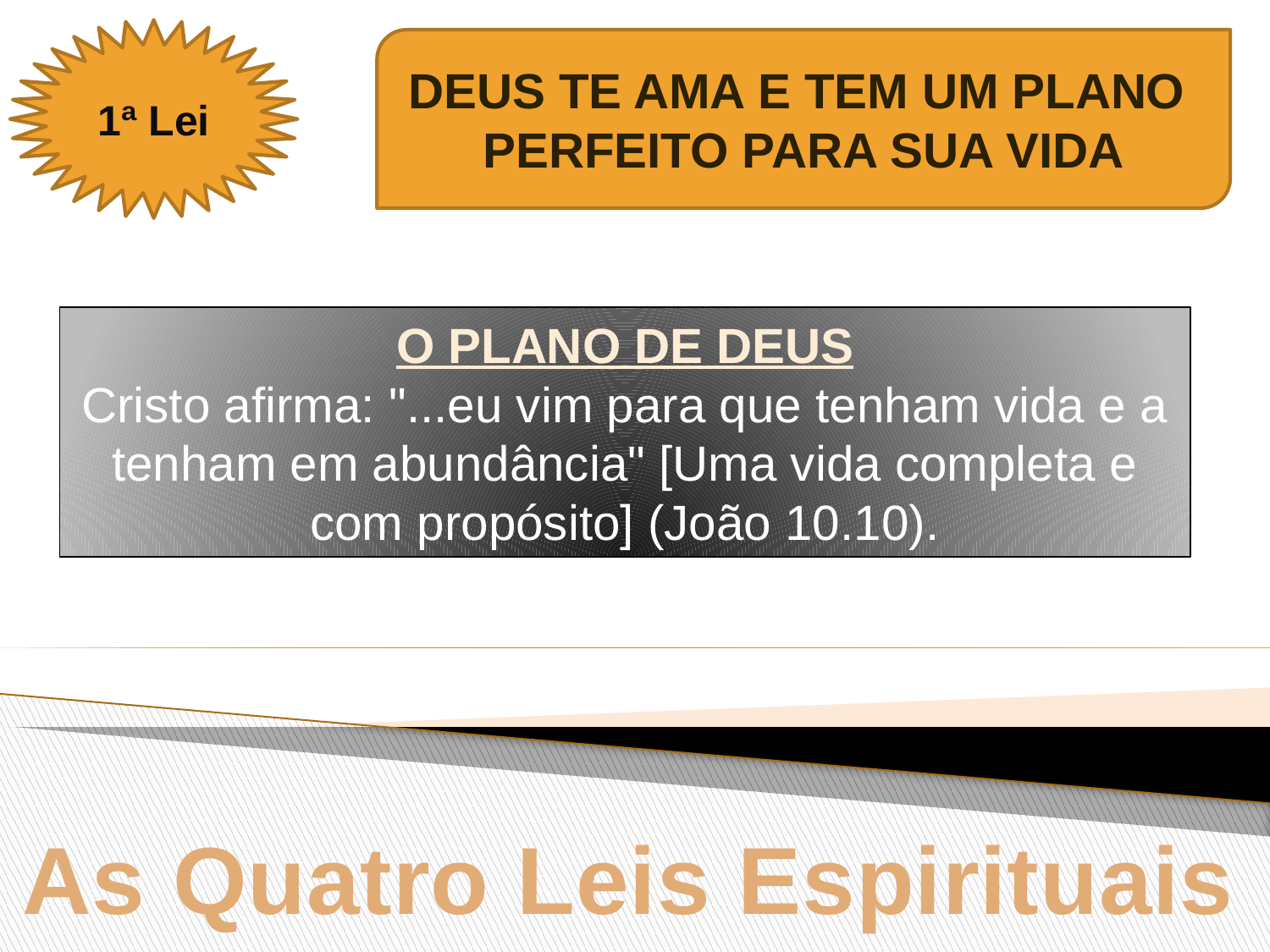

1ª Lei
DEUS TE AMA E TEM UM PLANO
PERFEITO PARA SUA VIDA
O PLANO DE DEUS
Cristo afirma: "...eu vim para que tenham vida e a tenham em abundância" [Uma vida completa e com propósito] (João 10.10).
As Quatro Leis Espirituais